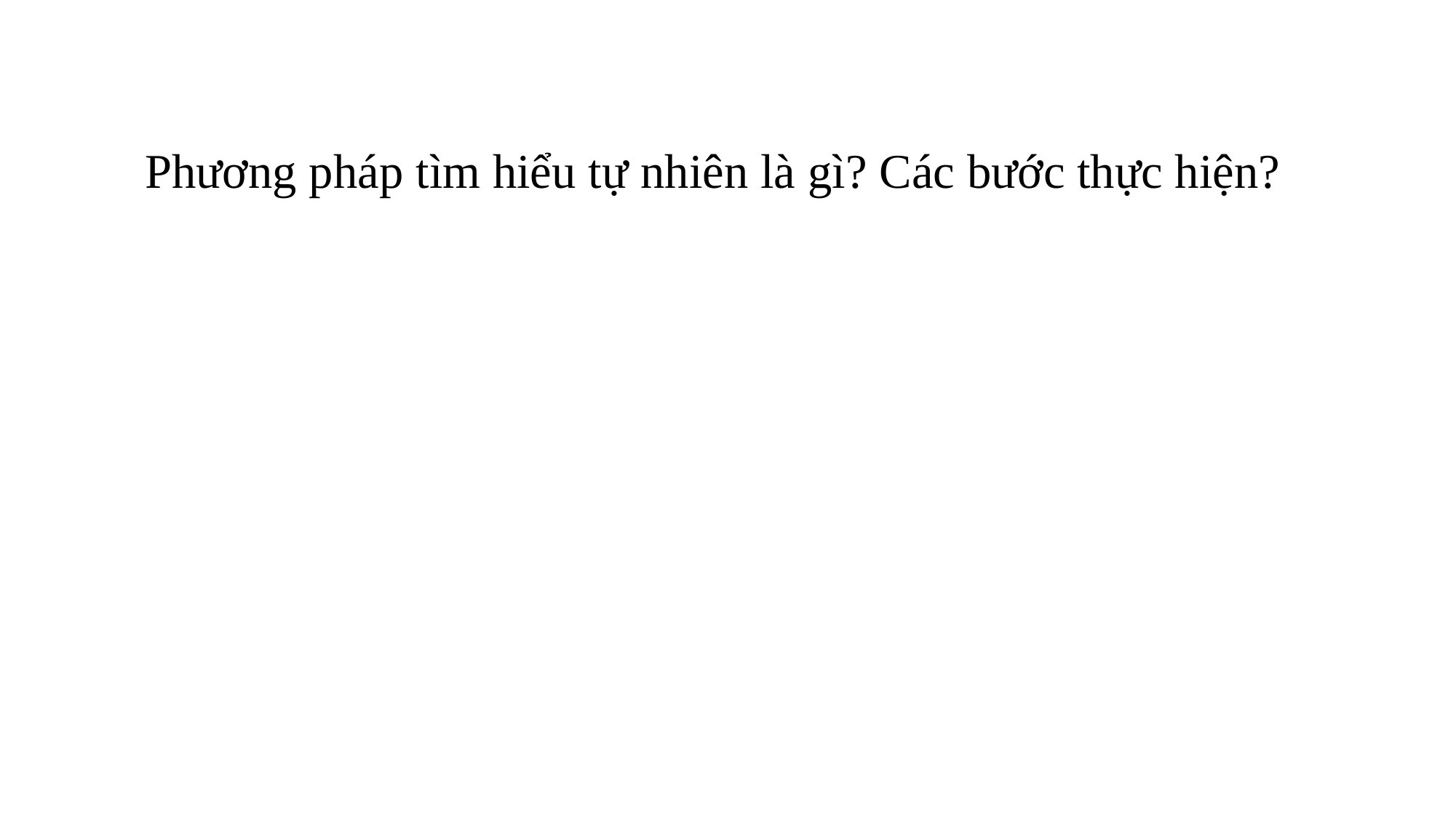

Phương pháp tìm hiểu tự nhiên là gì? Các bước thực hiện?